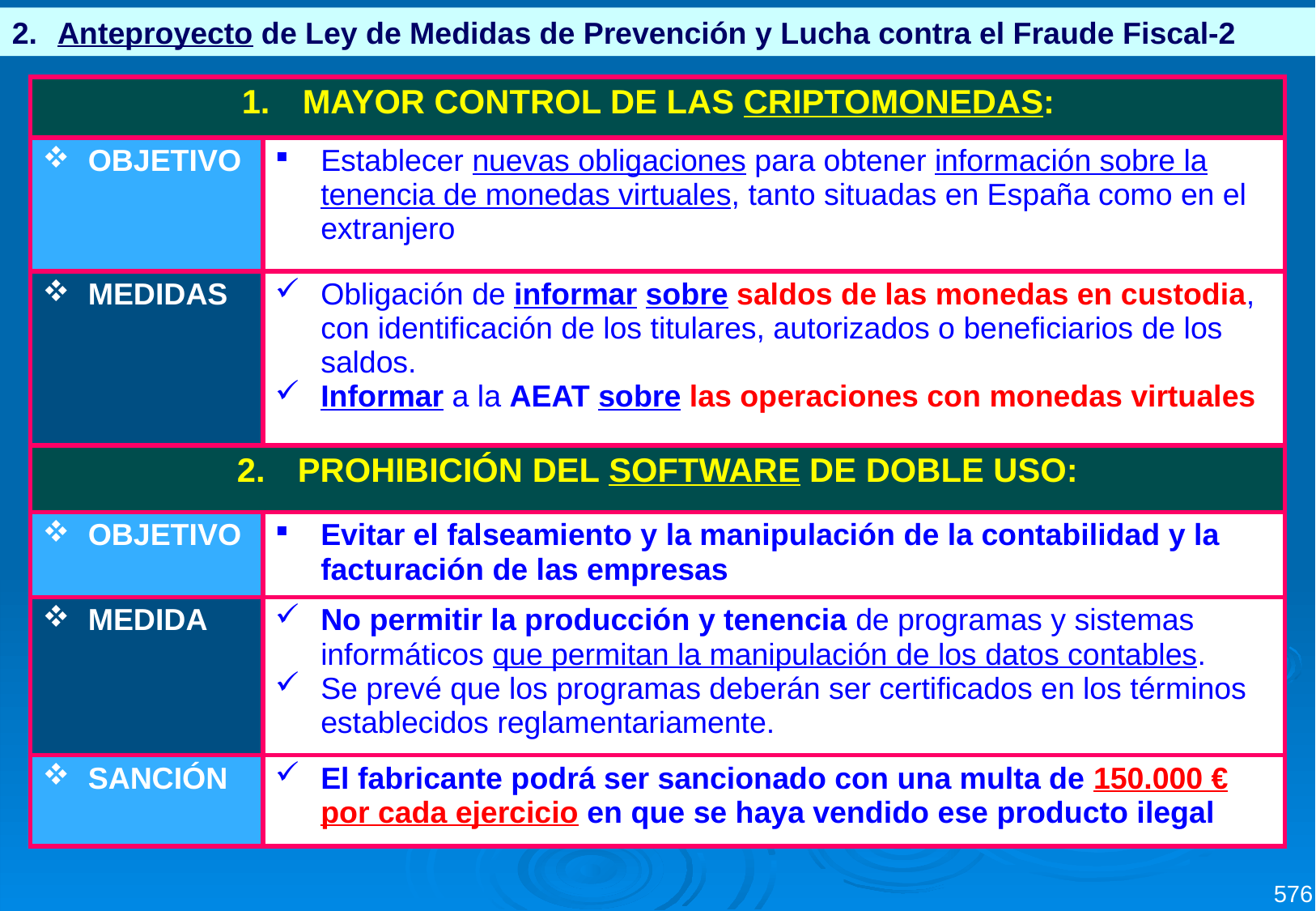

Anteproyecto de Ley de Medidas de Prevención y Lucha contra el Fraude Fiscal-2
| MAYOR CONTROL DE LAS CRIPTOMONEDAS: |  |
| --- | --- |
| OBJETIVO | Establecer nuevas obligaciones para obtener información sobre la tenencia de monedas virtuales, tanto situadas en España como en el extranjero |
| MEDIDAS | Obligación de informar sobre saldos de las monedas en custodia, con identificación de los titulares, autorizados o beneficiarios de los saldos. Informar a la AEAT sobre las operaciones con monedas virtuales |
| PROHIBICIÓN DEL SOFTWARE DE DOBLE USO: |  |
| OBJETIVO | Evitar el falseamiento y la manipulación de la contabilidad y la facturación de las empresas |
| MEDIDA | No permitir la producción y tenencia de programas y sistemas informáticos que permitan la manipulación de los datos contables. Se prevé que los programas deberán ser certificados en los términos establecidos reglamentariamente. |
| SANCIÓN | El fabricante podrá ser sancionado con una multa de 150.000 € por cada ejercicio en que se haya vendido ese producto ilegal |

576